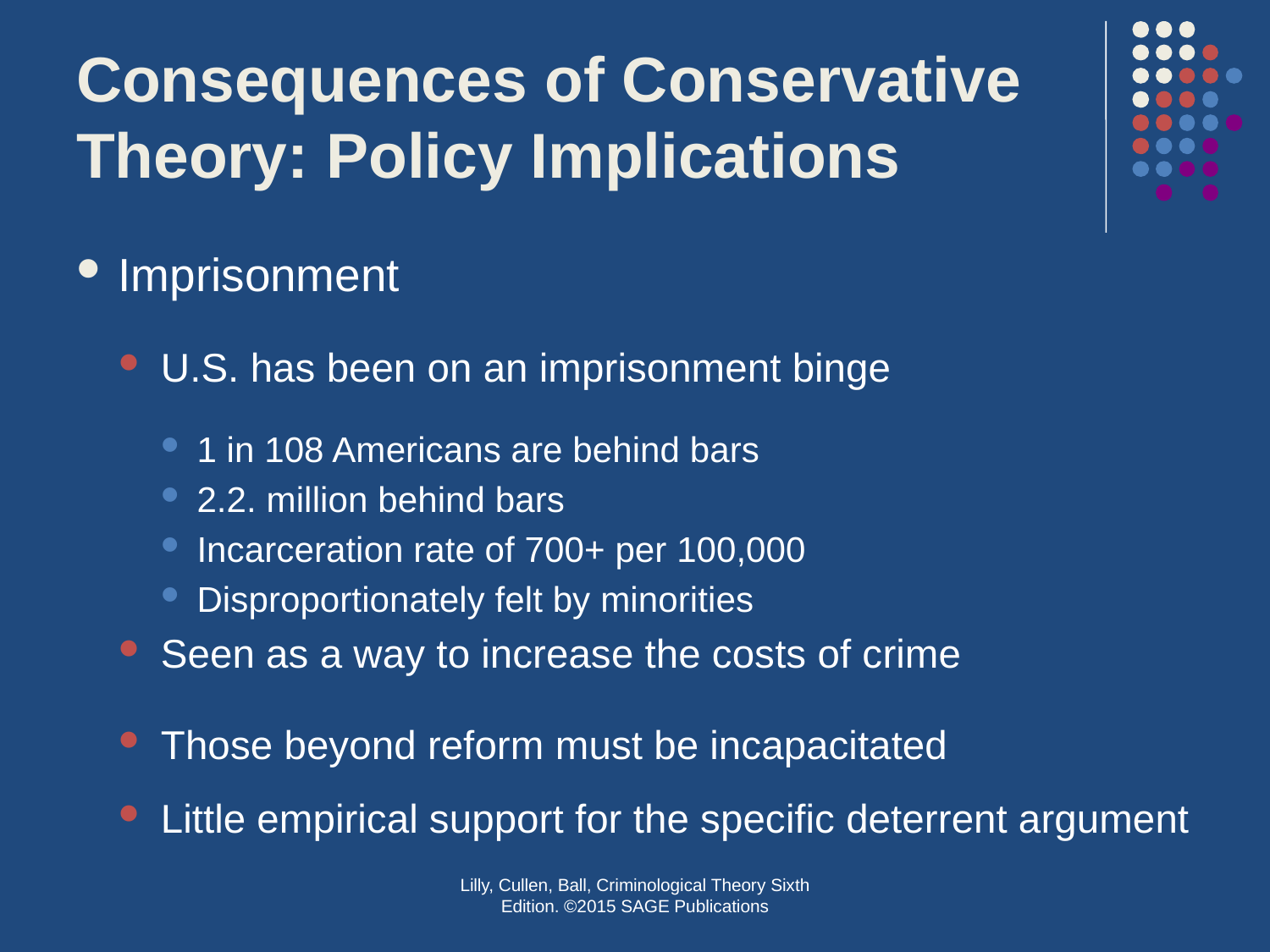

# Consequences of Conservative Theory: Policy Implications
Imprisonment

U.S. has been on an imprisonment binge

1 in 108 Americans are behind bars
2.2. million behind bars
Incarceration rate of 700+ per 100,000
Disproportionately felt by minorities
Seen as a way to increase the costs of crime

Those beyond reform must be incapacitated

Little empirical support for the specific deterrent argument

Lilly, Cullen, Ball, Criminological Theory Sixth Edition. ©2015 SAGE Publications